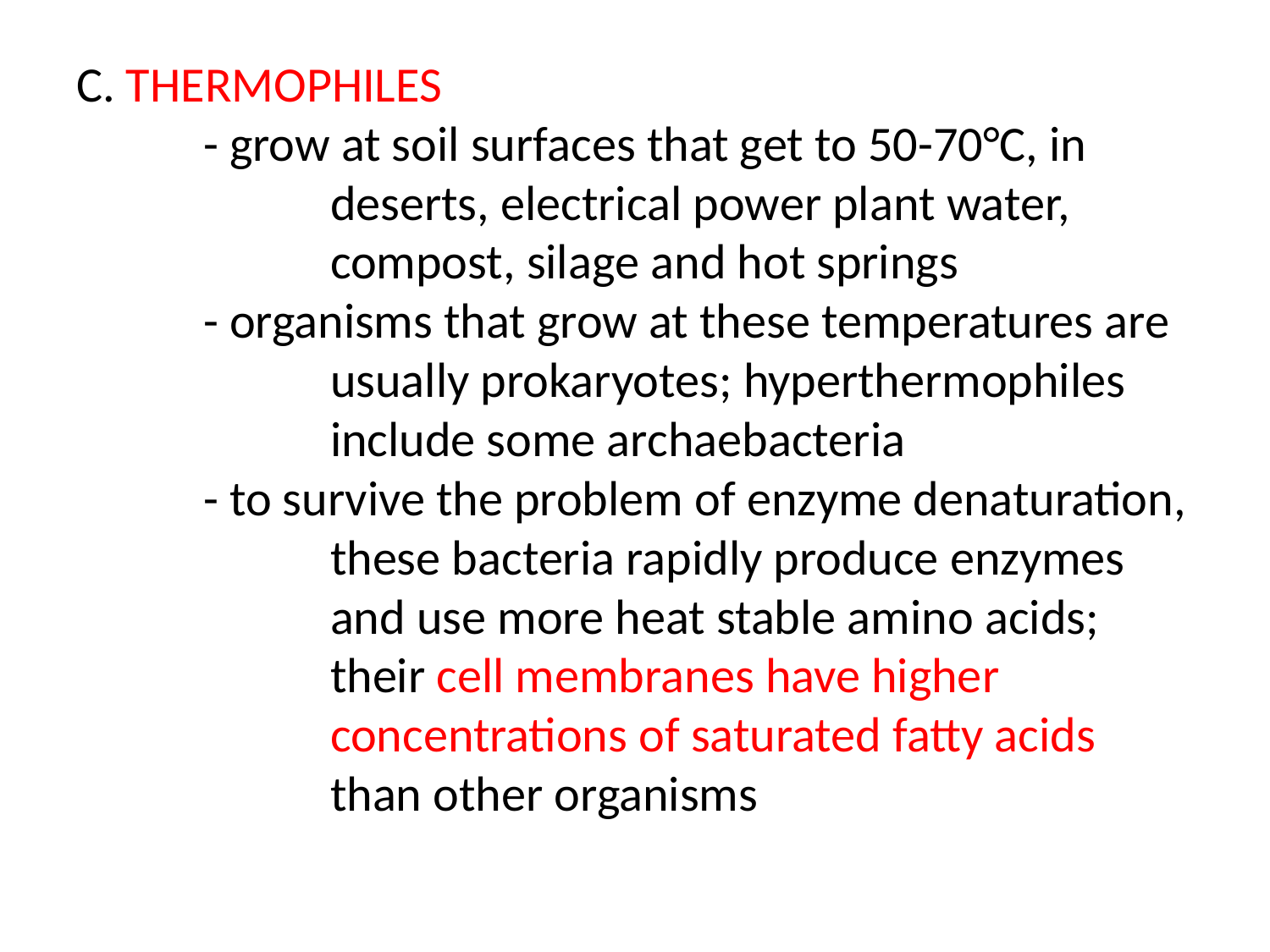

# C. THERMOPHILES - grow at soil surfaces that get to 50-70°C, in 		deserts, electrical power plant water, 			compost, silage and hot springs - organisms that grow at these temperatures are 		usually prokaryotes; hyperthermophiles 		include some archaebacteria - to survive the problem of enzyme denaturation, 		these bacteria rapidly produce enzymes 		and use more heat stable amino acids; 		their cell membranes have higher 			concentrations of saturated fatty acids 		than other organisms